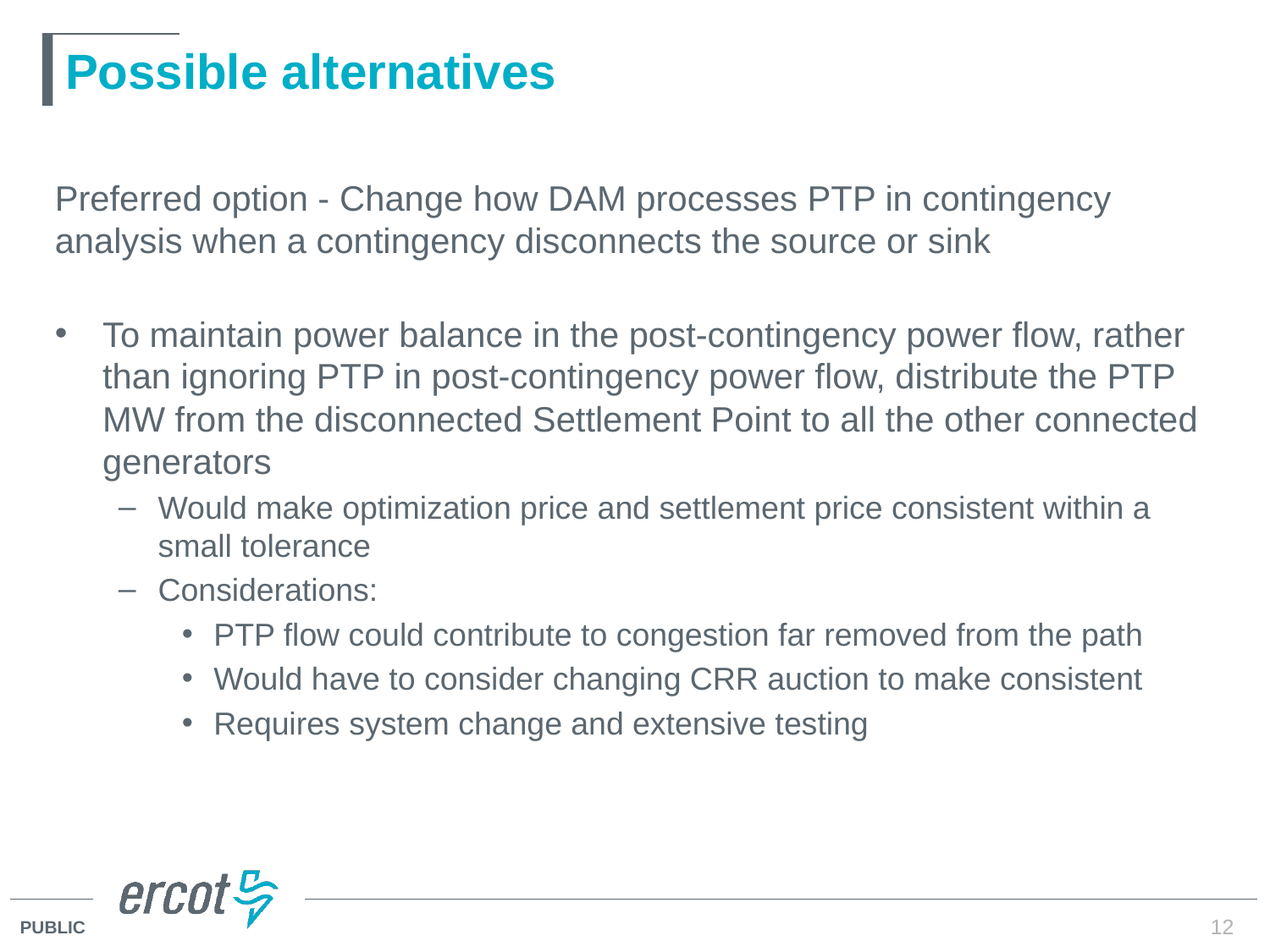

# Possible alternatives
Preferred option - Change how DAM processes PTP in contingency analysis when a contingency disconnects the source or sink

To maintain power balance in the post-contingency power flow, rather than ignoring PTP in post-contingency power flow, distribute the PTP MW from the disconnected Settlement Point to all the other connected generators
Would make optimization price and settlement price consistent within a small tolerance
Considerations:
PTP flow could contribute to congestion far removed from the path
Would have to consider changing CRR auction to make consistent
Requires system change and extensive testing
12